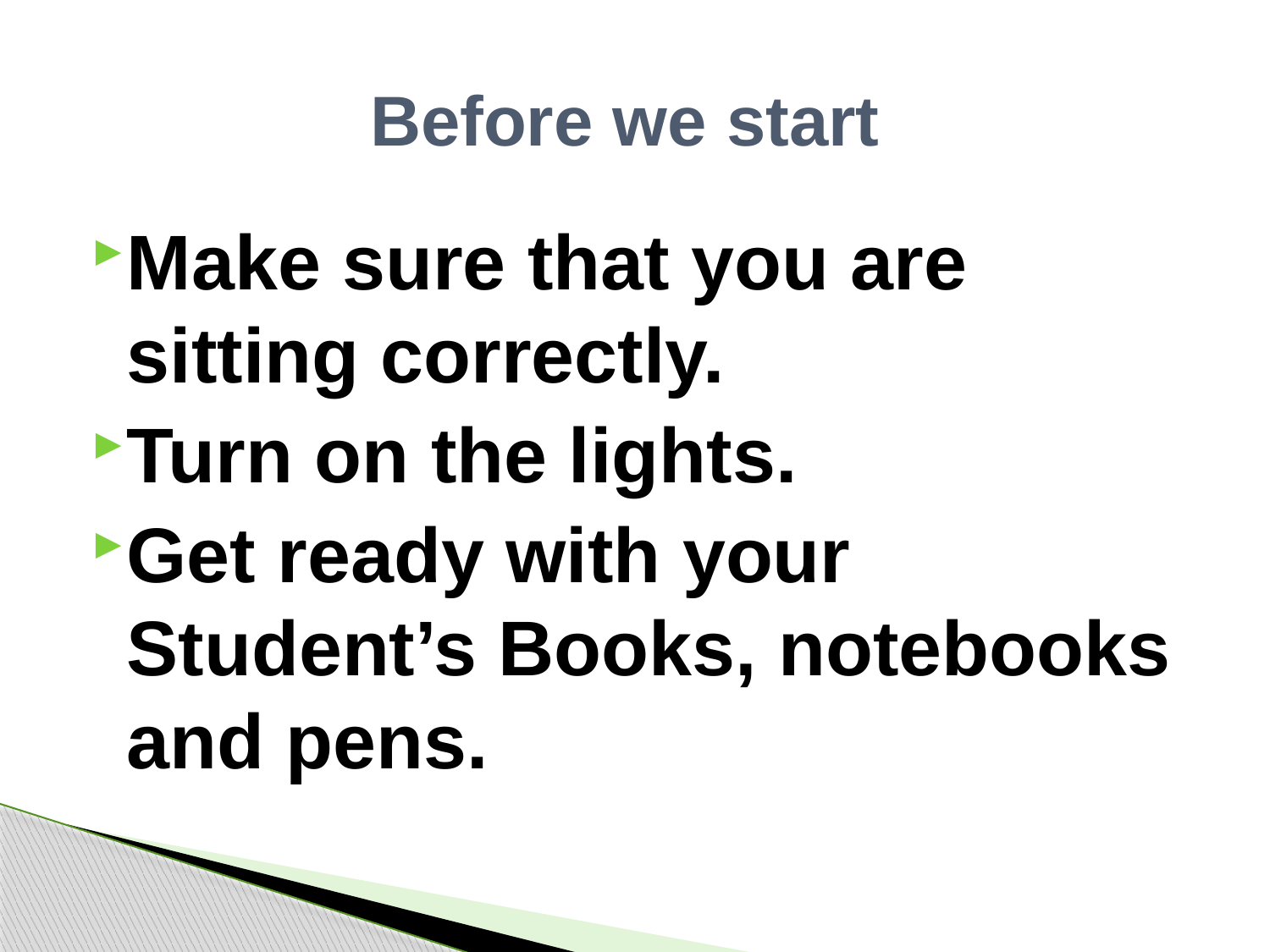

# Before we start
Make sure that you are sitting correctly.
Turn on the lights.
Get ready with your Student’s Books, notebooks and pens.